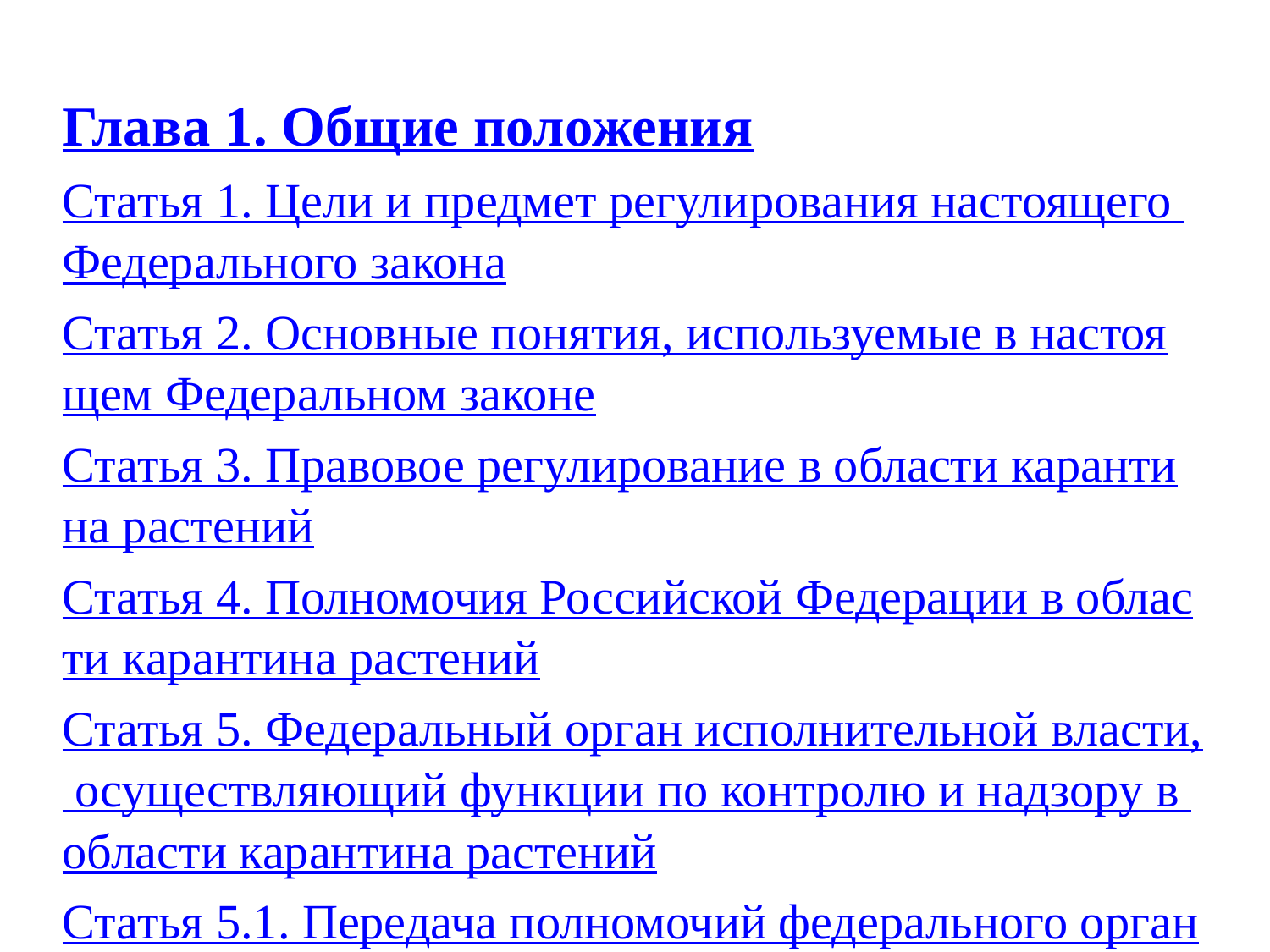

Глава 1. Общие положения
Статья 1. Цели и предмет регулирования настоящего Федерального закона
Статья 2. Основные понятия, используемые в настоящем Федеральном законе
Статья 3. Правовое регулирование в области карантина растений
Статья 4. Полномочия Российской Федерации в области карантина растений
Статья 5. Федеральный орган исполнительной власти, осуществляющий функции по контролю и надзору в области карантина растений
Статья 5.1. Передача полномочий федерального органа исполнительной власти, осуществляющего функции по контролю и надзору в области карантина растений, органам исполнительной власти субъектов Российской Федерации
Статья 6. Доступ к информации в области карантина растений